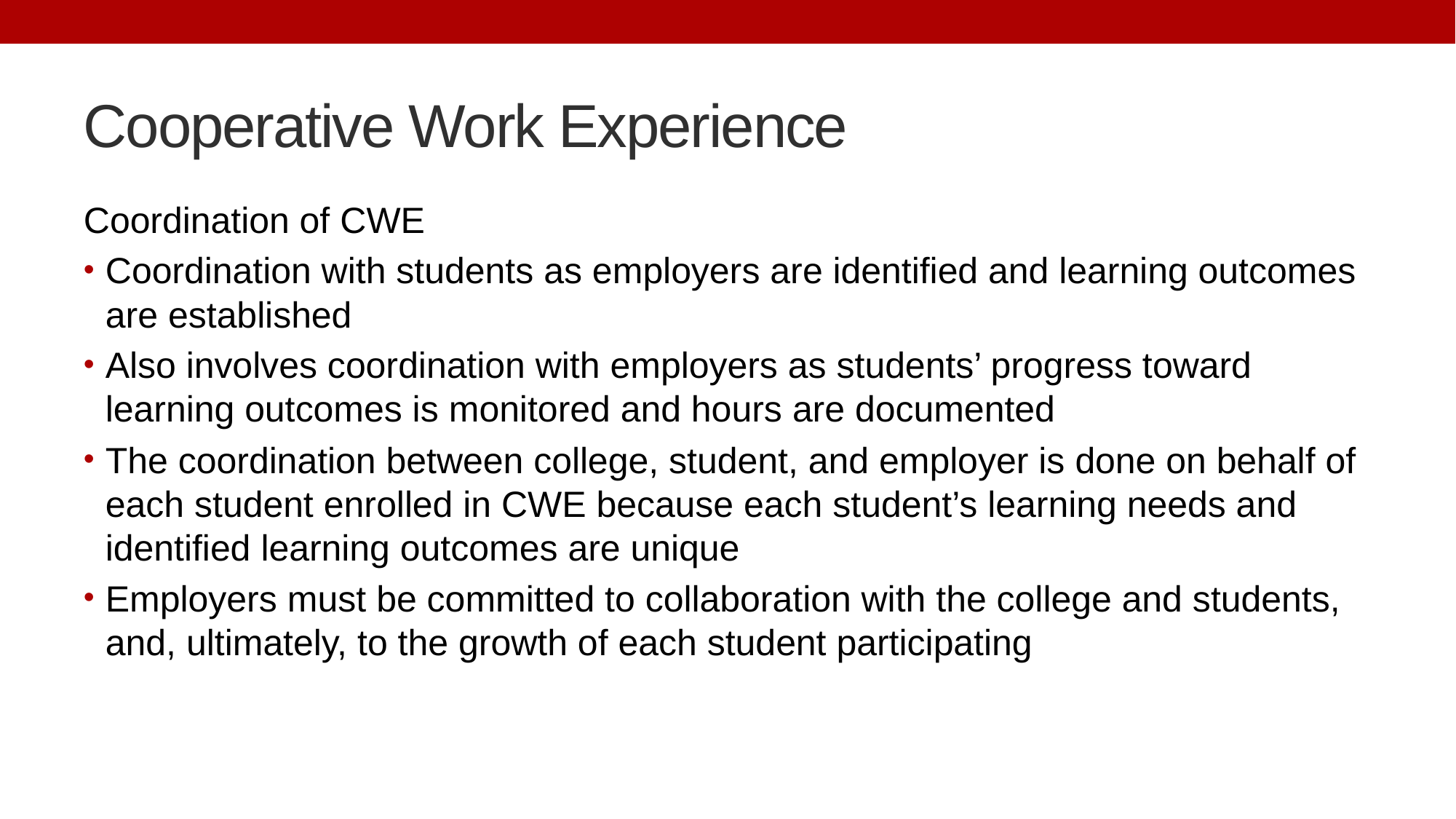

# Cooperative Work Experience
Coordination of CWE
Coordination with students as employers are identified and learning outcomes are established
Also involves coordination with employers as students’ progress toward learning outcomes is monitored and hours are documented
The coordination between college, student, and employer is done on behalf of each student enrolled in CWE because each student’s learning needs and identified learning outcomes are unique
Employers must be committed to collaboration with the college and students, and, ultimately, to the growth of each student participating